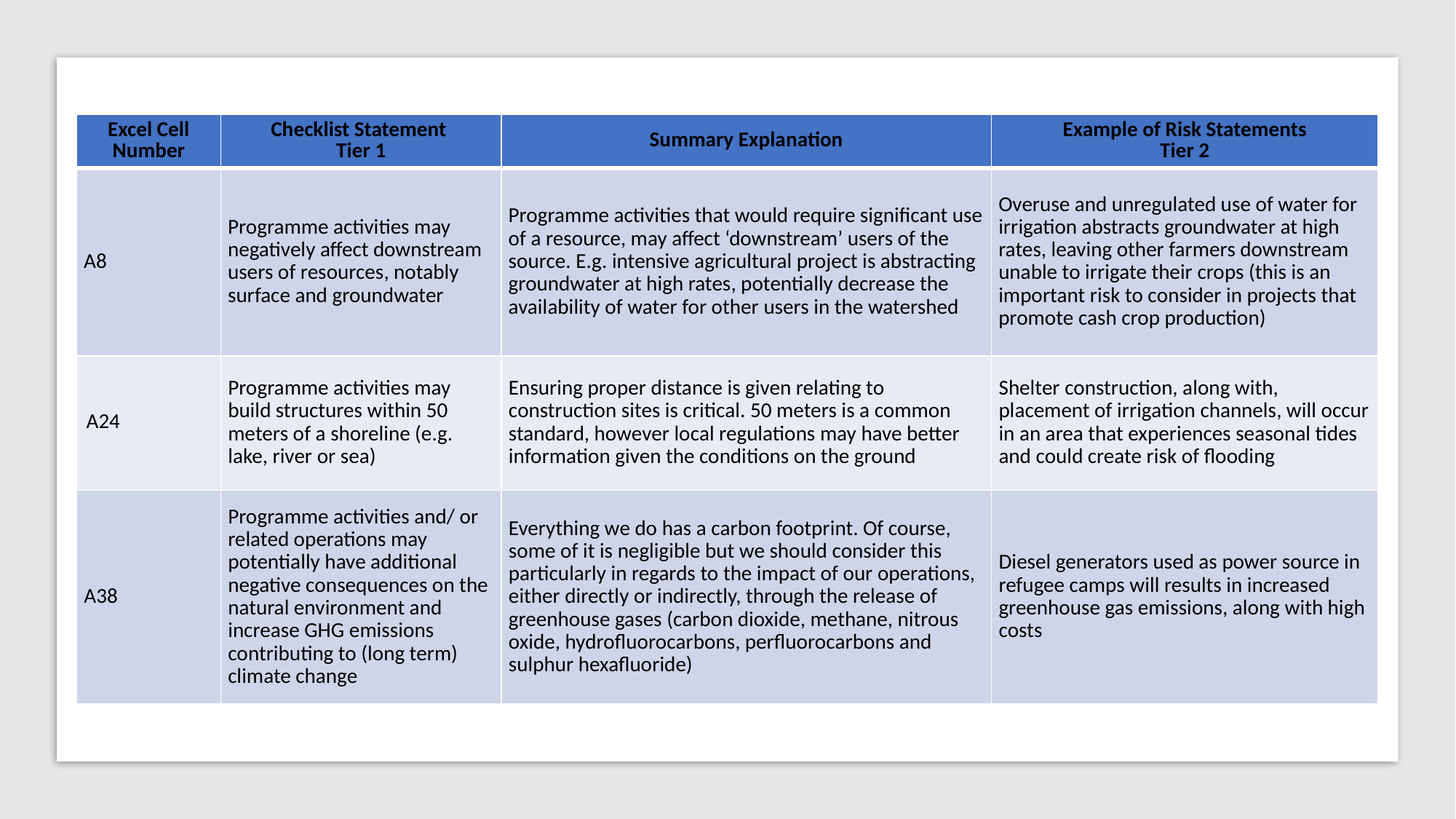

| Excel Cell Number | Checklist Statement Tier 1 | Summary Explanation | Example of Risk Statements Tier 2 |
| --- | --- | --- | --- |
| A8 | Programme activities may negatively affect downstream users of resources, notably surface and groundwater | Programme activities that would require significant use of a resource, may affect ‘downstream’ users of the source. E.g. intensive agricultural project is abstracting groundwater at high rates, potentially decrease the availability of water for other users in the watershed | Overuse and unregulated use of water for irrigation abstracts groundwater at high rates, leaving other farmers downstream unable to irrigate their crops (this is an important risk to consider in projects that promote cash crop production) |
| A24 | Programme activities may build structures within 50 meters of a shoreline (e.g. lake, river or sea) | Ensuring proper distance is given relating to construction sites is critical. 50 meters is a common standard, however local regulations may have better information given the conditions on the ground | Shelter construction, along with, placement of irrigation channels, will occur in an area that experiences seasonal tides and could create risk of flooding |
| A38 | Programme activities and/ or related operations may potentially have additional negative consequences on the natural environment and increase GHG emissions contributing to (long term) climate change | Everything we do has a carbon footprint. Of course, some of it is negligible but we should consider this particularly in regards to the impact of our operations, either directly or indirectly, through the release of greenhouse gases (carbon dioxide, methane, nitrous oxide, hydrofluorocarbons, perfluorocarbons and sulphur hexafluoride) | Diesel generators used as power source in refugee camps will results in increased greenhouse gas emissions, along with high costs |